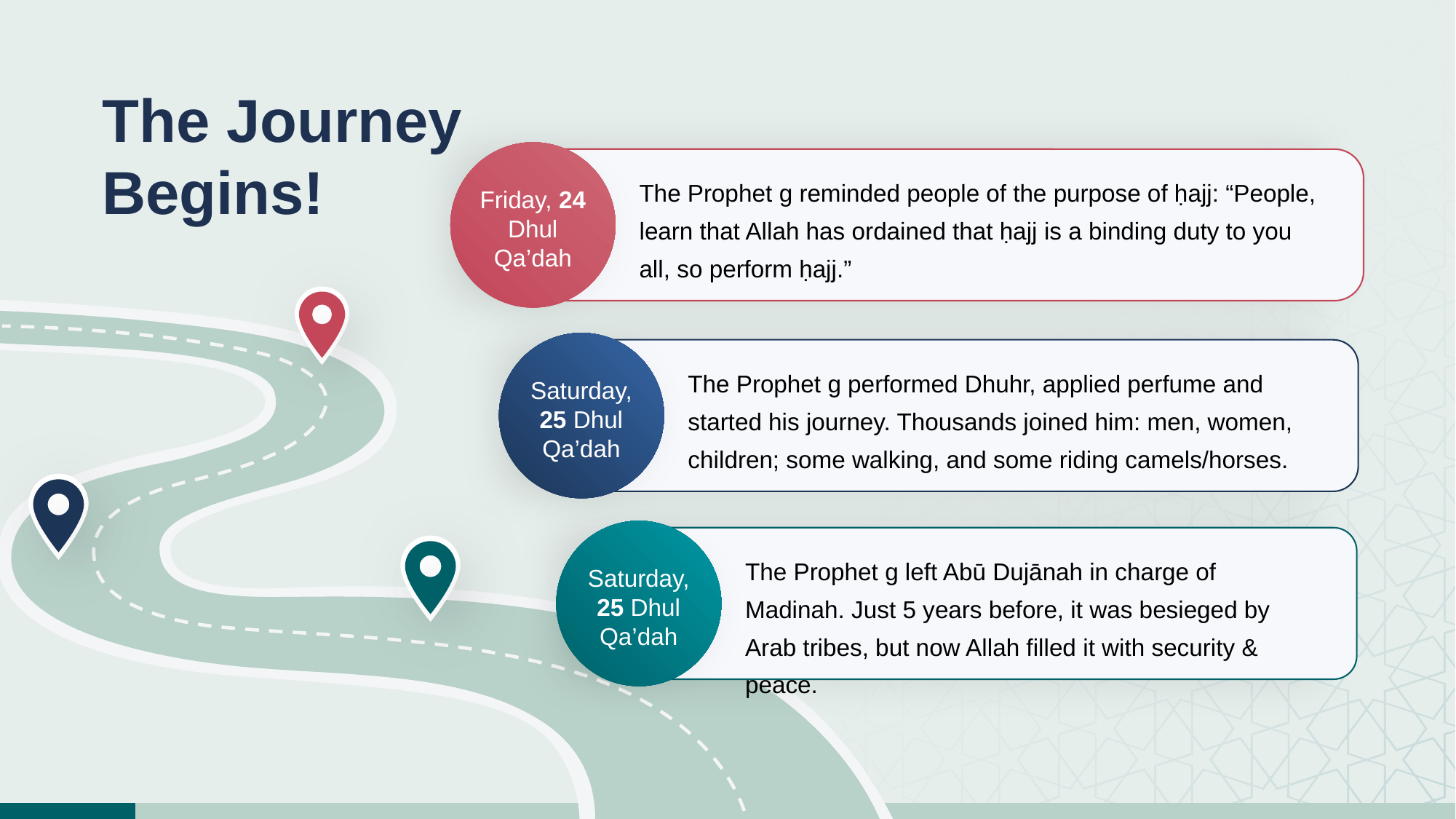

The Journey Begins!

The Prophet g reminded people of the purpose of ḥajj: “People, learn that Allah has ordained that ḥajj is a binding duty to you all, so perform ḥajj.”
Friday, 24
Dhul Qa’dah

The Prophet g performed Dhuhr, applied perfume and started his journey. Thousands joined him: men, women, children; some walking, and some riding camels/horses.
Saturday, 25 Dhul Qa’dah

The Prophet g left Abū Dujānah in charge of Madinah. Just 5 years before, it was besieged by Arab tribes, but now Allah filled it with security & peace.
Saturday, 25 Dhul Qa’dah